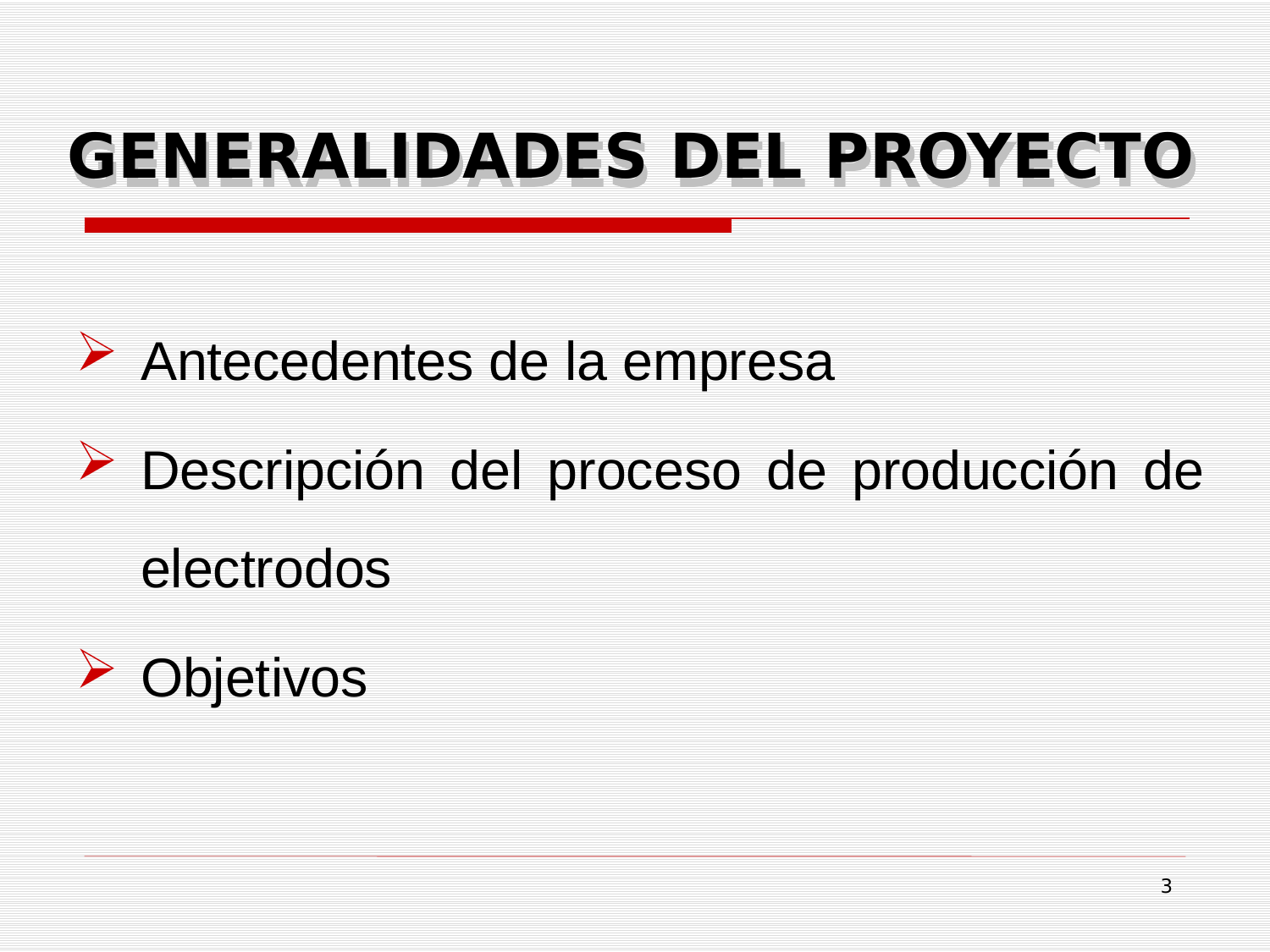

# GENERALIDADES DEL PROYECTO

Antecedentes de la empresa
Descripción del proceso de producción de electrodos
Objetivos

3